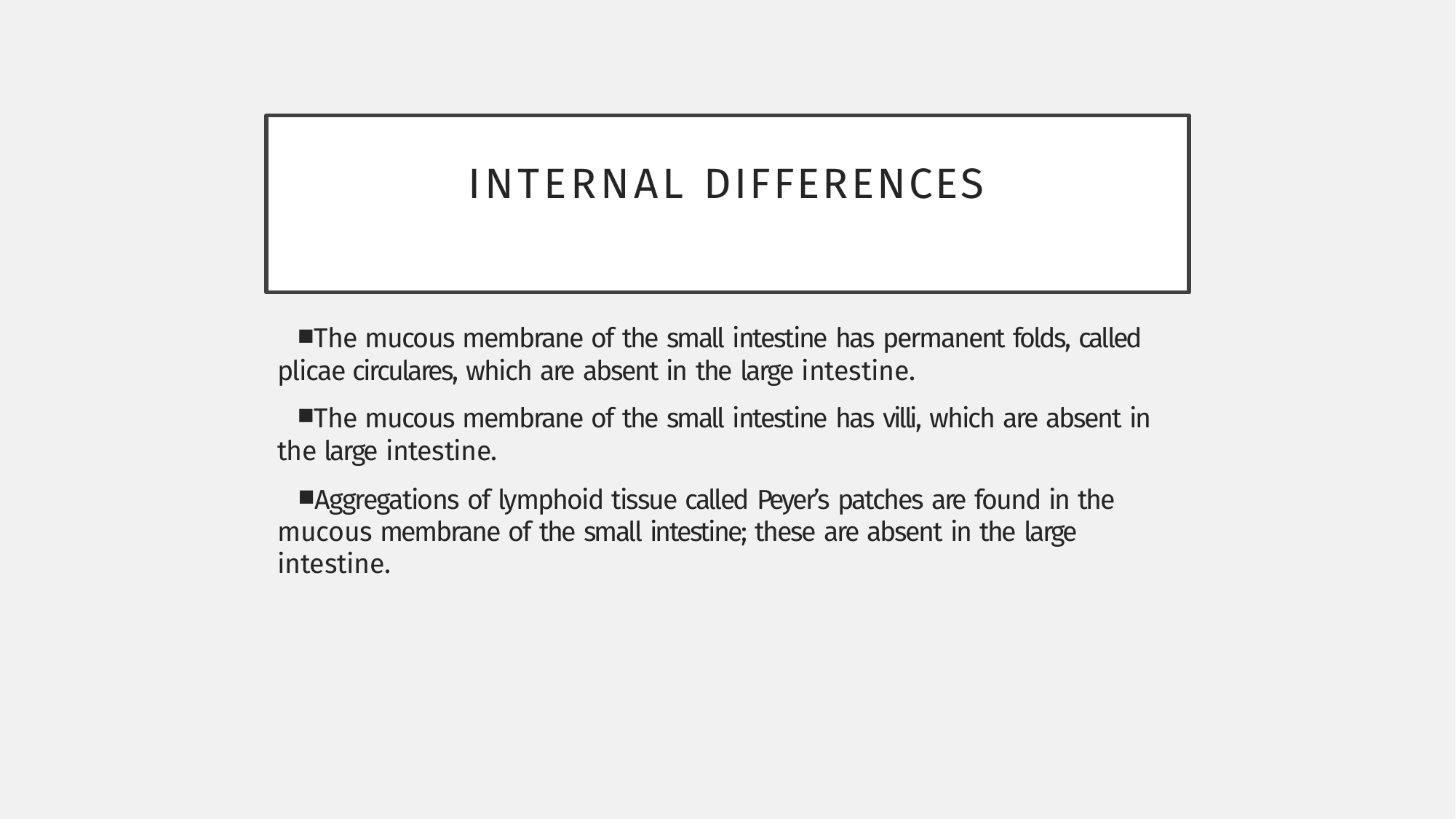

# INTERNAL DIFFERENCES
The mucous membrane of the small intestine has permanent folds, called plicae circulares, which are absent in the large intestine.
The mucous membrane of the small intestine has villi, which are absent in the large intestine.
Aggregations of lymphoid tissue called Peyer’s patches are found in the mucous membrane of the small intestine; these are absent in the large intestine.